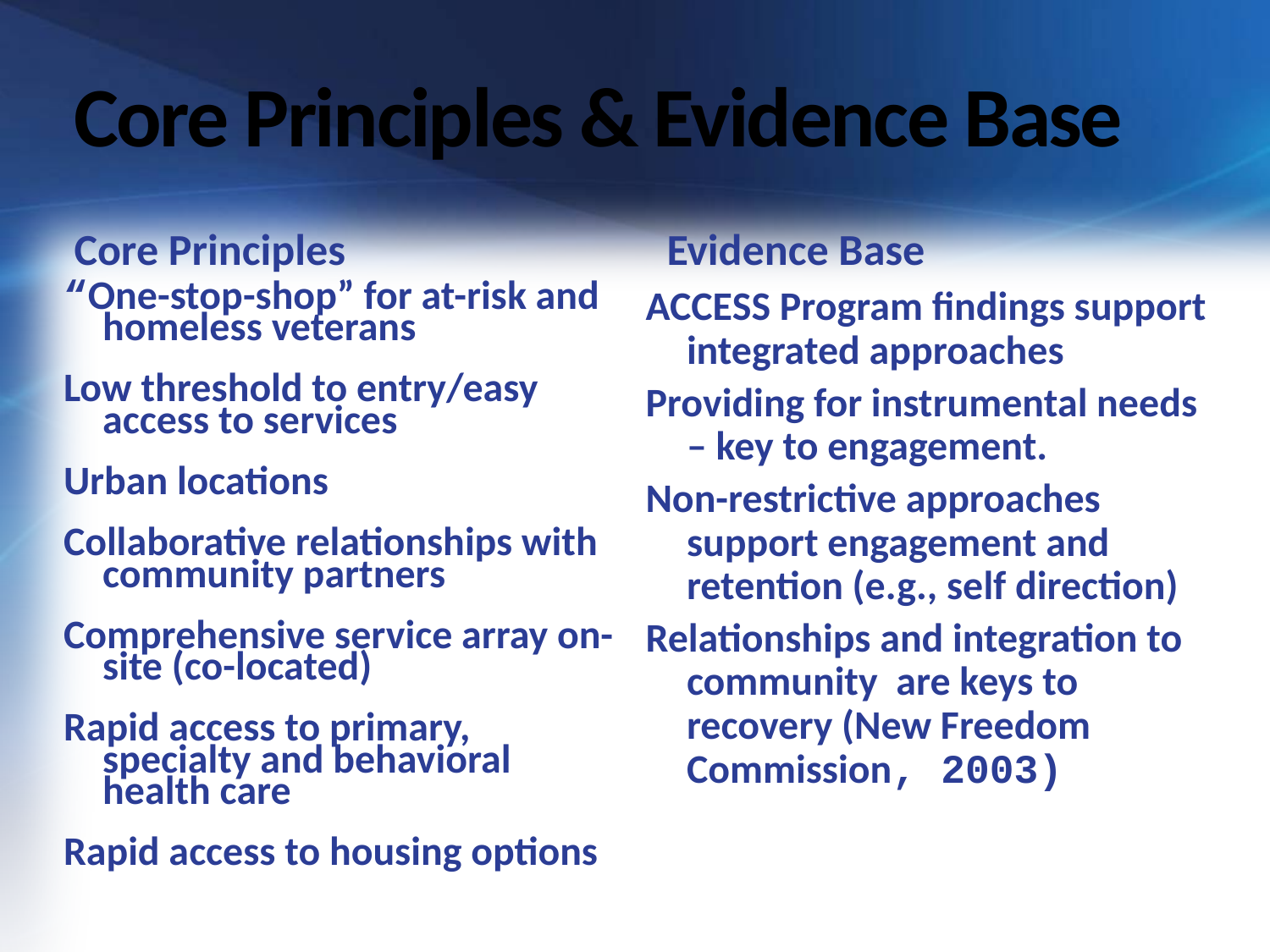

# Core Principles & Evidence Base
Core Principles
Evidence Base
“One-stop-shop” for at-risk and homeless veterans
Low threshold to entry/easy access to services
Urban locations
Collaborative relationships with community partners
Comprehensive service array on-site (co-located)
Rapid access to primary, specialty and behavioral health care
Rapid access to housing options
ACCESS Program findings support integrated approaches
Providing for instrumental needs – key to engagement.
Non-restrictive approaches  support engagement and retention (e.g., self direction)
Relationships and integration to community  are keys to recovery (New Freedom Commission, 2003)